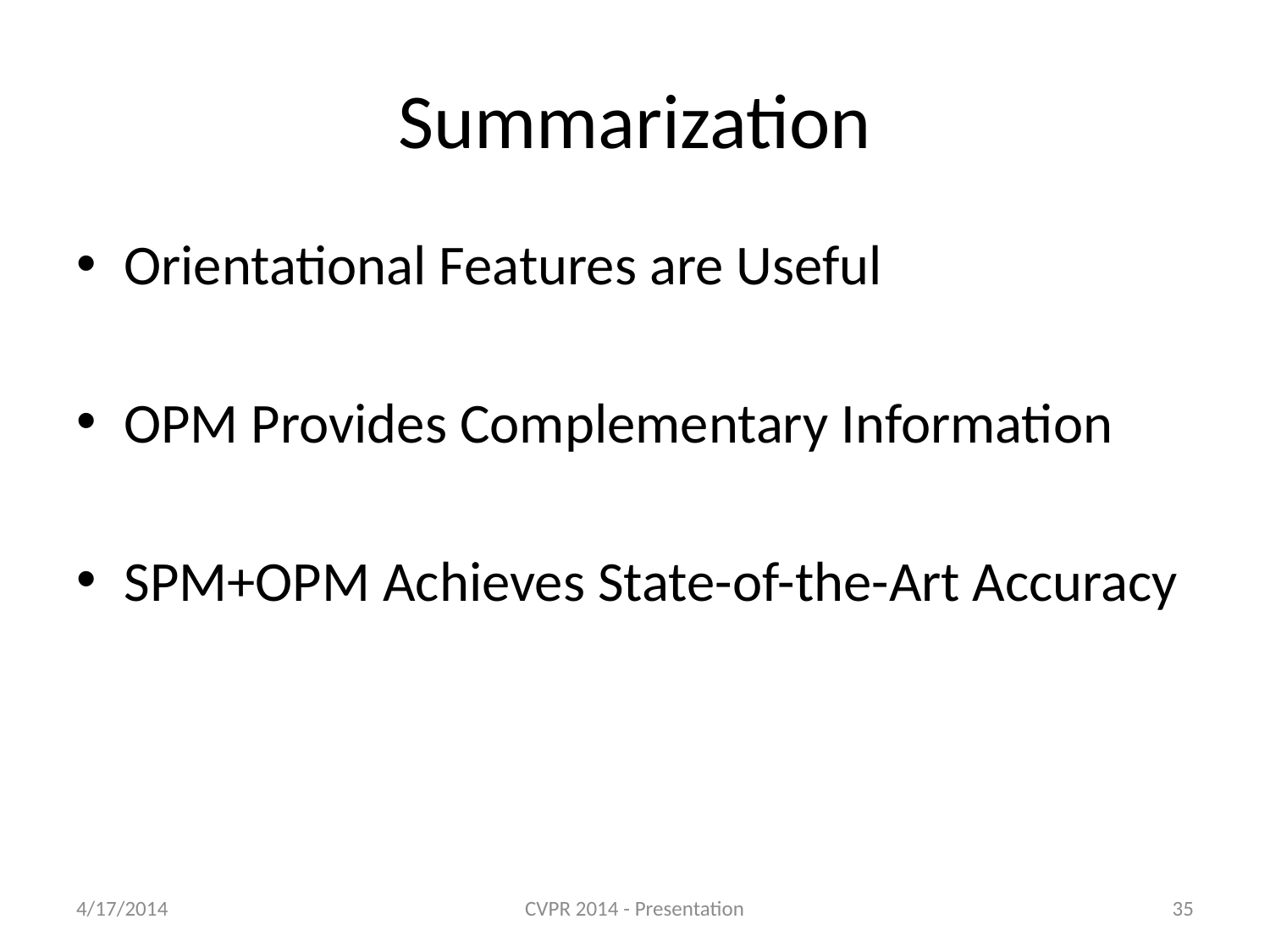

# Summarization
Orientational Features are Useful

OPM Provides Complementary Information

SPM+OPM Achieves State-of-the-Art Accuracy
4/17/2014
CVPR 2014 - Presentation
35